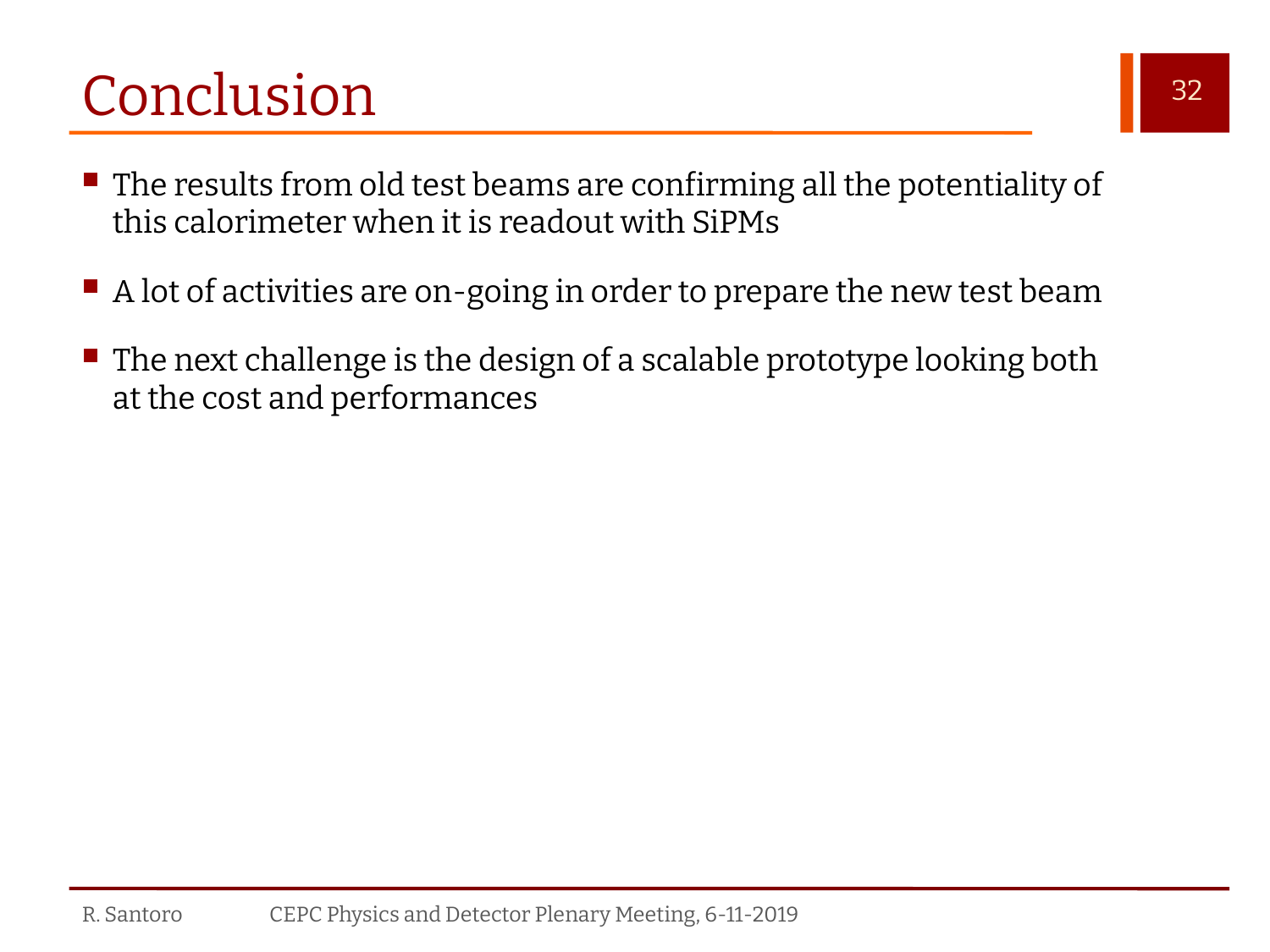

# Conclusion
The results from old test beams are confirming all the potentiality of this calorimeter when it is readout with SiPMs
A lot of activities are on-going in order to prepare the new test beam
The next challenge is the design of a scalable prototype looking both at the cost and performances
R. Santoro
CEPC Physics and Detector Plenary Meeting, 6-11-2019